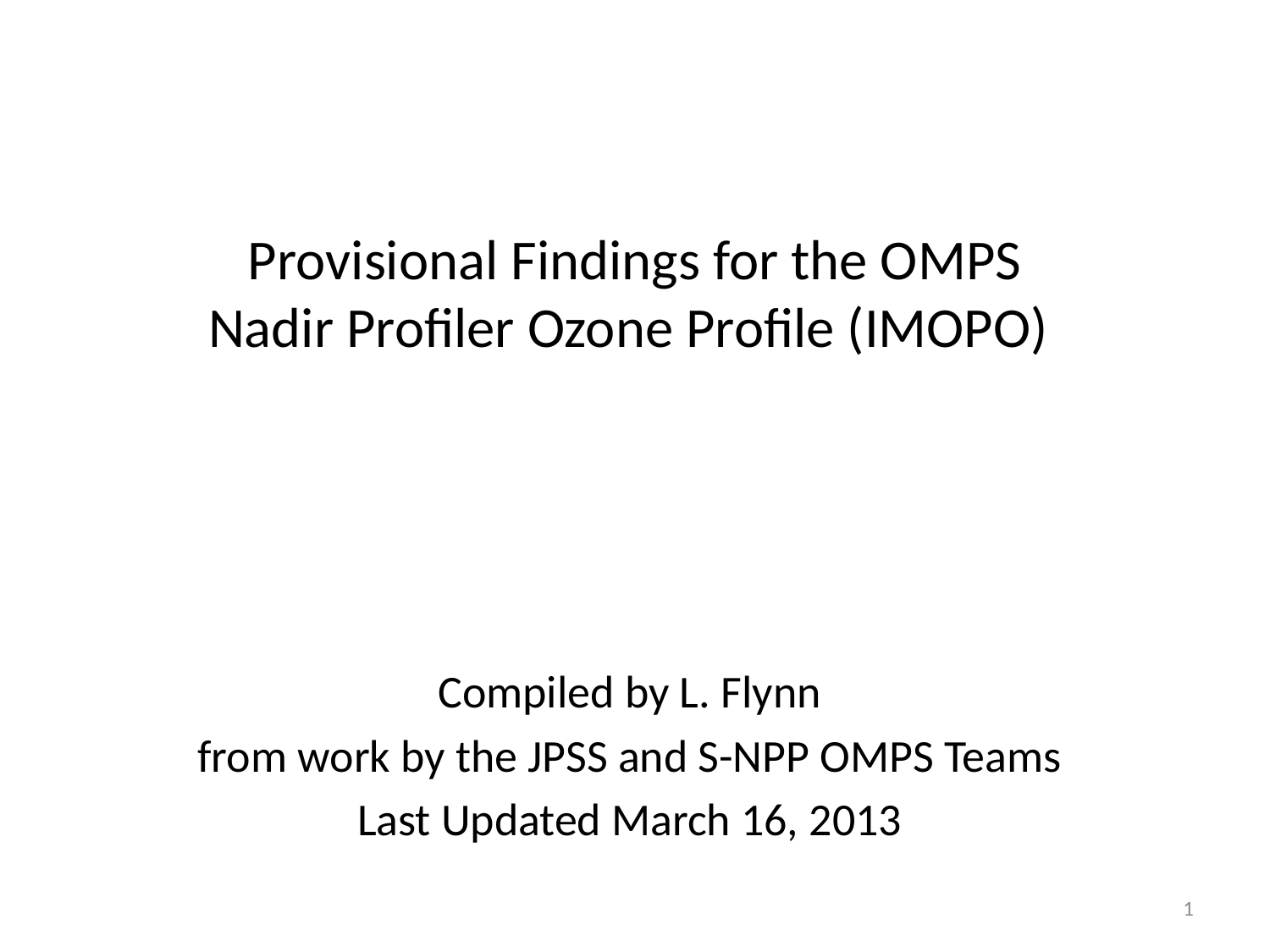

# Provisional Findings for the OMPS Nadir Profiler Ozone Profile (IMOPO)
Compiled by L. Flynn
from work by the JPSS and S-NPP OMPS Teams
Last Updated March 16, 2013
1